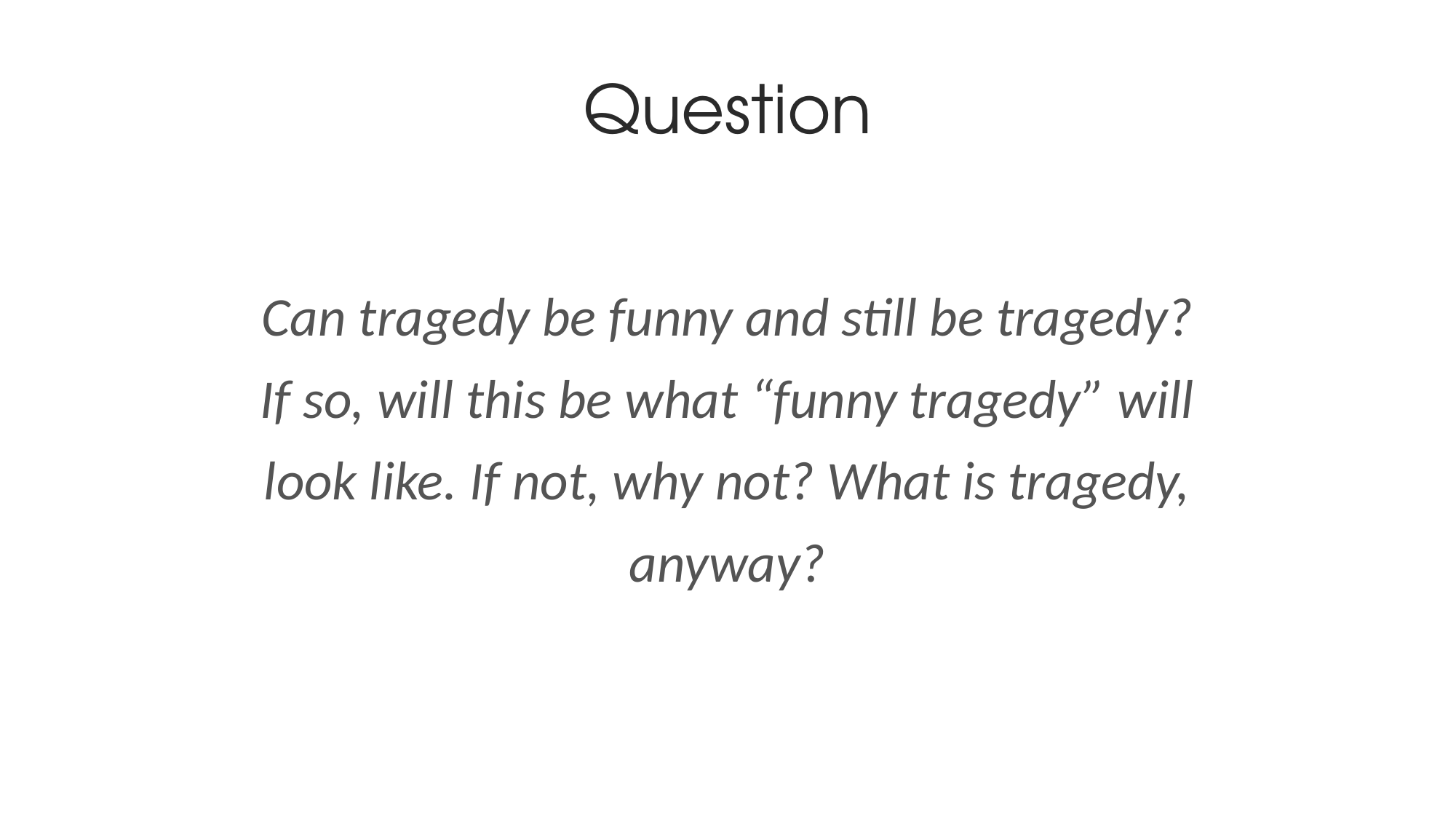

# Question
Can tragedy be funny and still be tragedy? If so, will this be what “funny tragedy” will look like. If not, why not? What is tragedy, anyway?